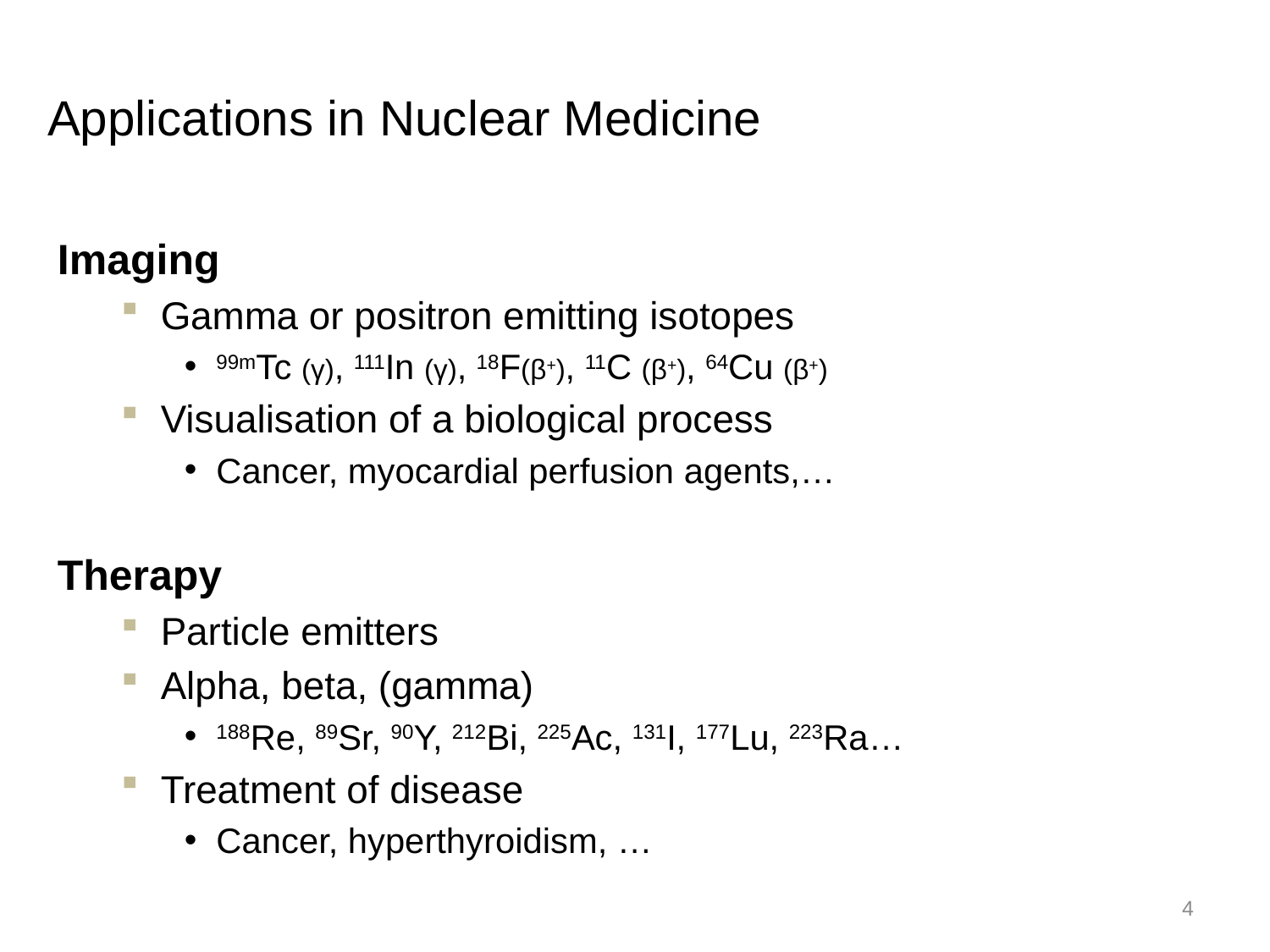

Applications in Nuclear Medicine
Imaging
Gamma or positron emitting isotopes
99mTc (γ), 111In (γ), 18F(β+), 11C (β+), 64Cu (β+)
Visualisation of a biological process
Cancer, myocardial perfusion agents,…

Therapy
Particle emitters
Alpha, beta, (gamma)
188Re, 89Sr, 90Y, 212Bi, 225Ac, 131I, 177Lu, 223Ra…
Treatment of disease
Cancer, hyperthyroidism, …
4